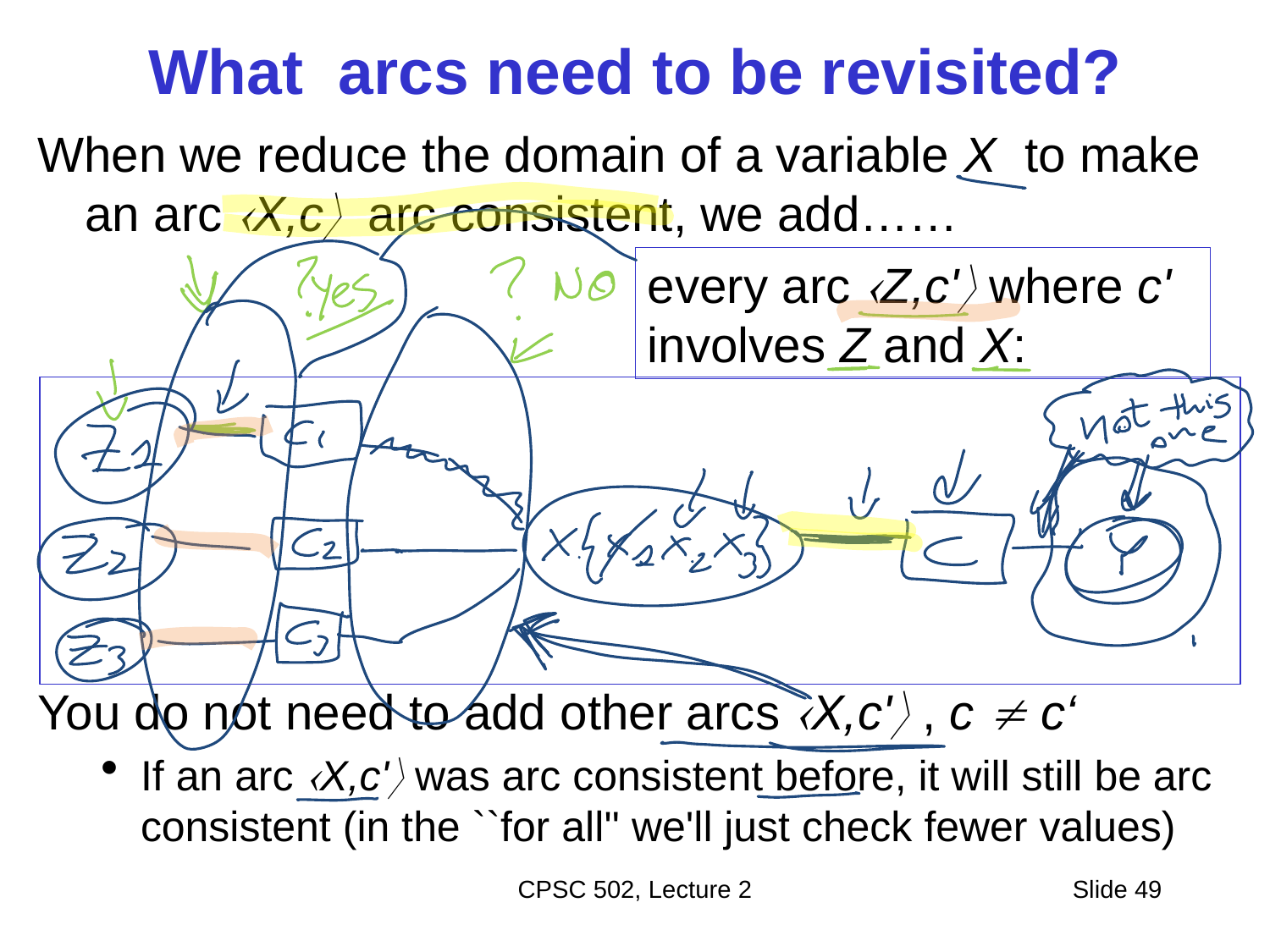

# What  arcs need to be revisited?
When we reduce the domain of a variable X  to make an arc 〈X,c〉  arc consistent, we add……

every arc 〈Z,c'〉 where c'  involves Z and X:

You do not need to add other arcs 〈X,c'〉 , c ≠ c‘
If an arc 〈X,c'〉 was arc consistent before, it will still be arc consistent (in the ``for all'' we'll just check fewer values)

CPSC 502, Lecture 2
Slide 49